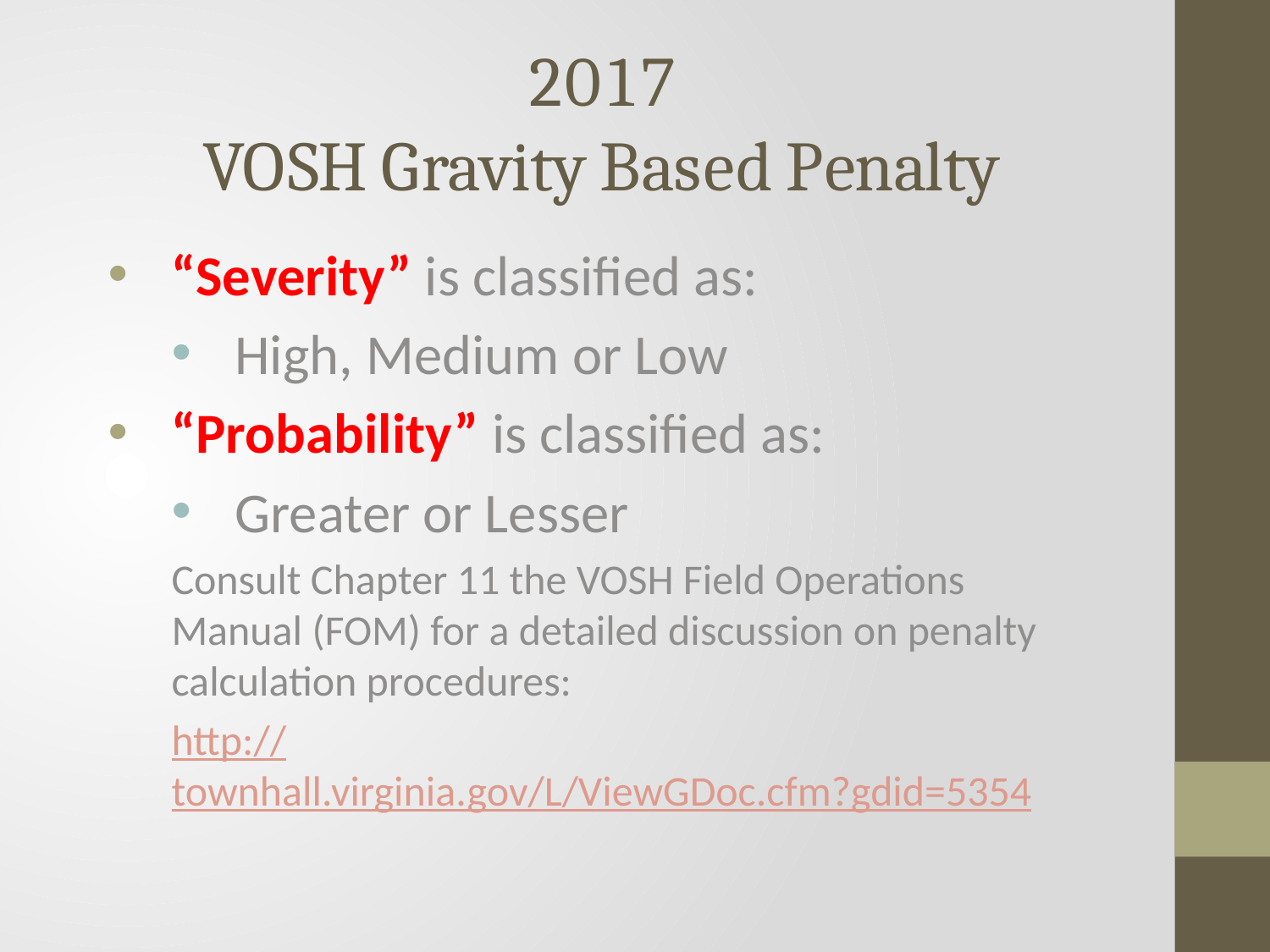

# 2017 VOSH Gravity Based Penalty
“Severity” is classified as:
High, Medium or Low
“Probability” is classified as:
Greater or Lesser
Consult Chapter 11 the VOSH Field Operations Manual (FOM) for a detailed discussion on penalty calculation procedures:
http://townhall.virginia.gov/L/ViewGDoc.cfm?gdid=5354